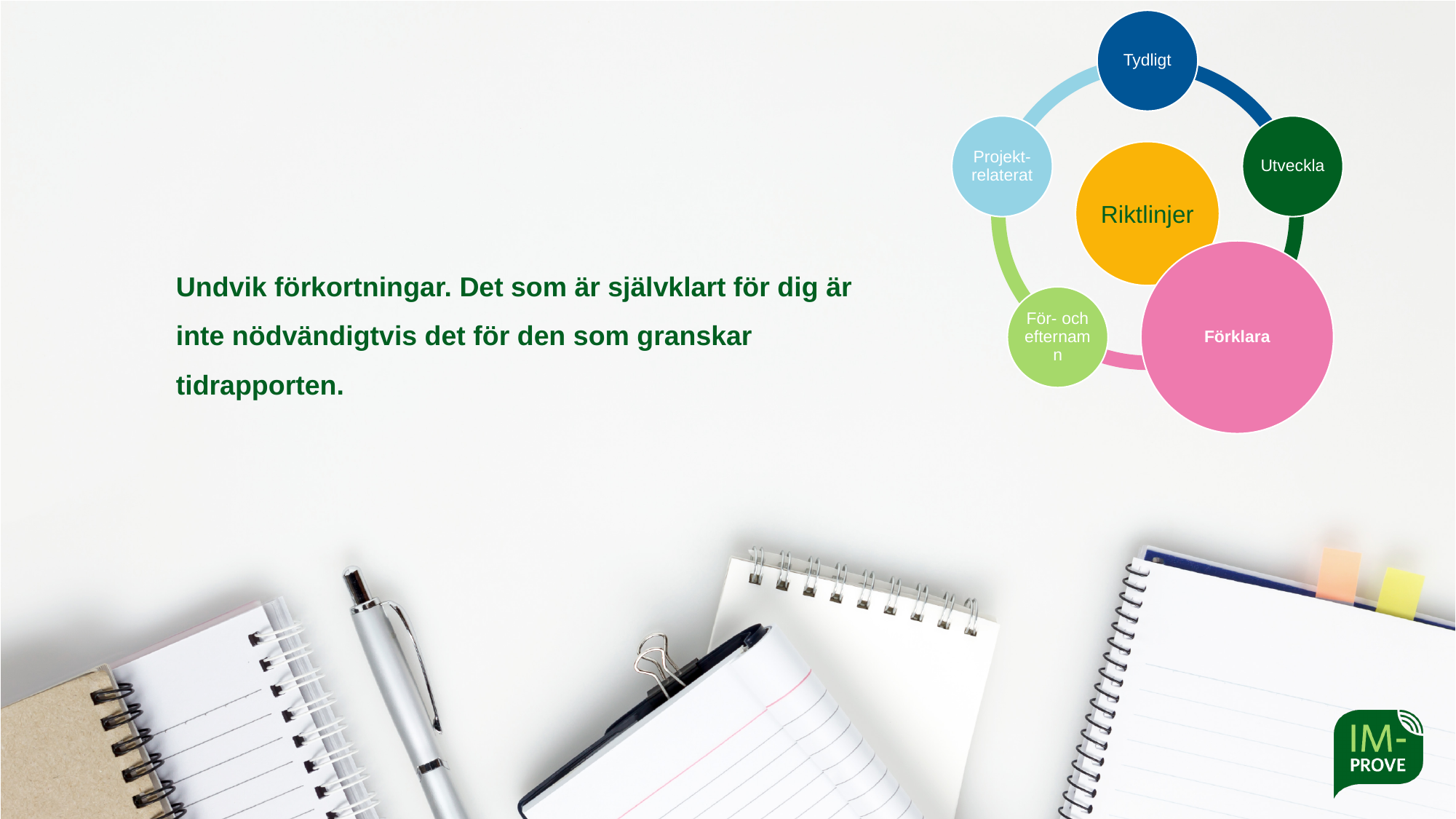

Riktlinjer

Tydligt
Utveckla
Förklara
För- och efternamn
Projekt-relaterat
# Undvik förkortningar. Det som är självklart för dig är inte nödvändigtvis det för den som granskar tidrapporten.